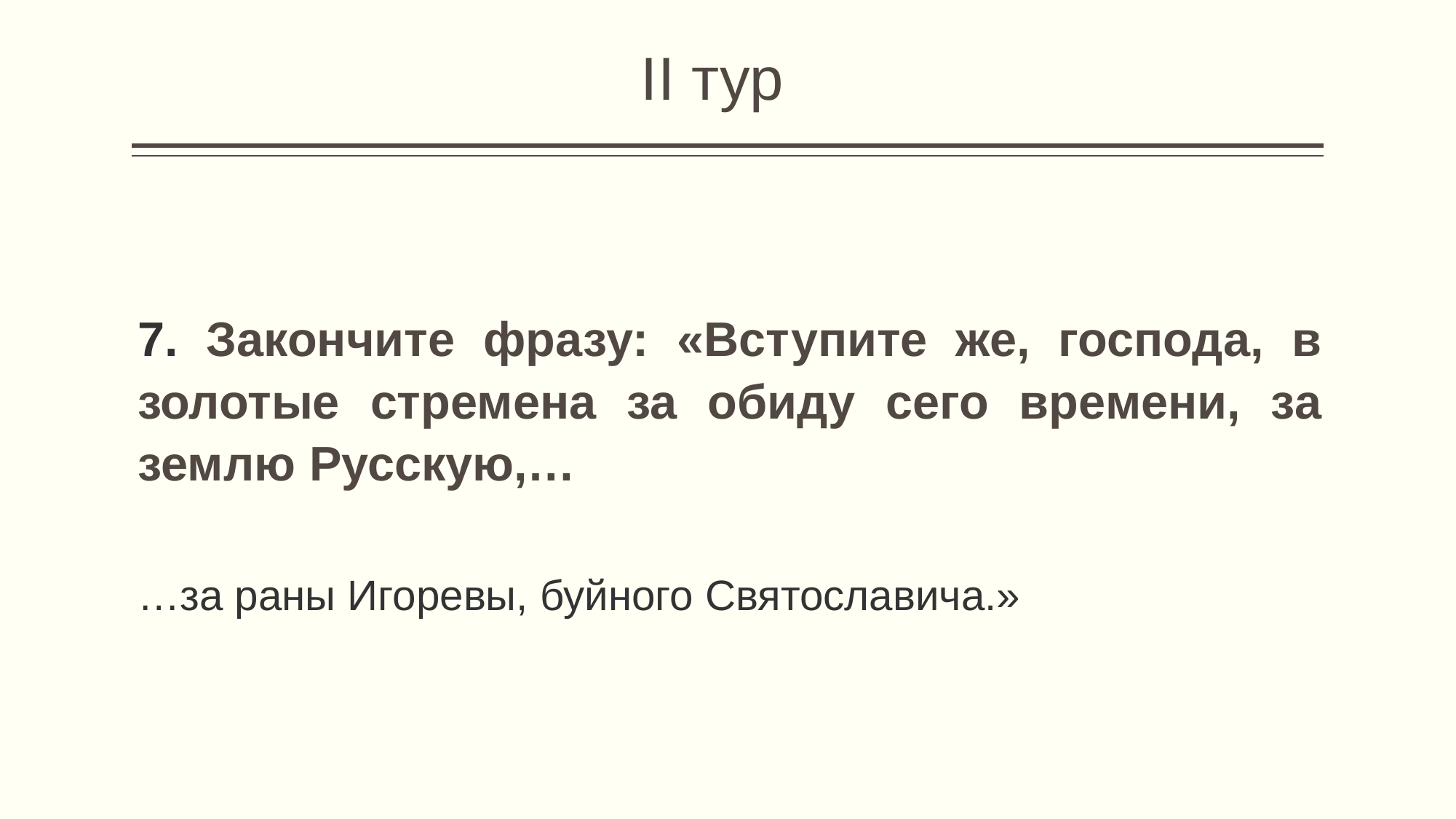

II тур
7. Закончите фразу: «Вступите же, господа, в золотые стремена за обиду сего времени, за землю Русскую,…
…за раны Игоревы, буйного Святославича.»